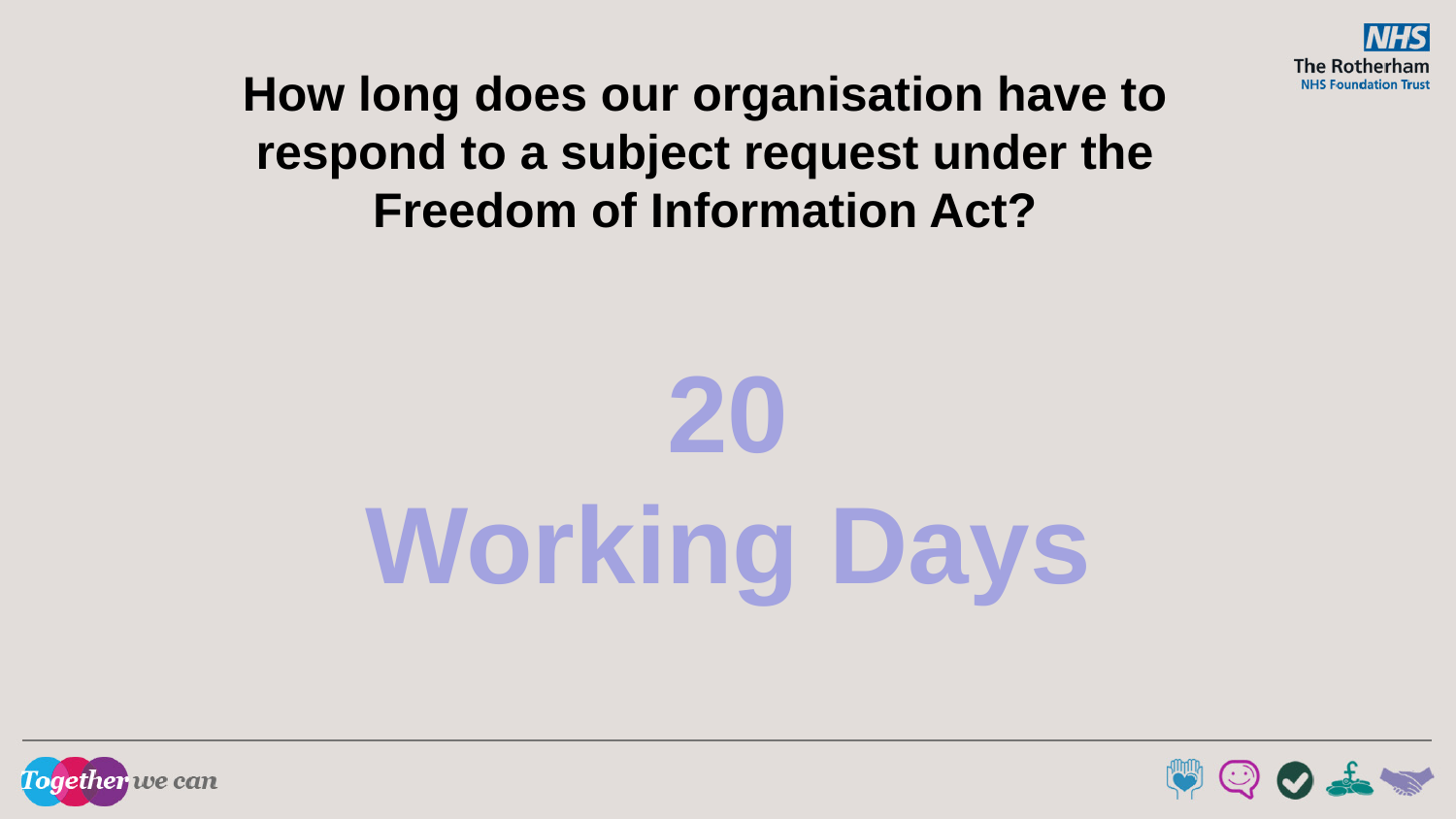

How long does our organisation have to respond to a subject request under the Freedom of Information Act?
#
20
Working Days